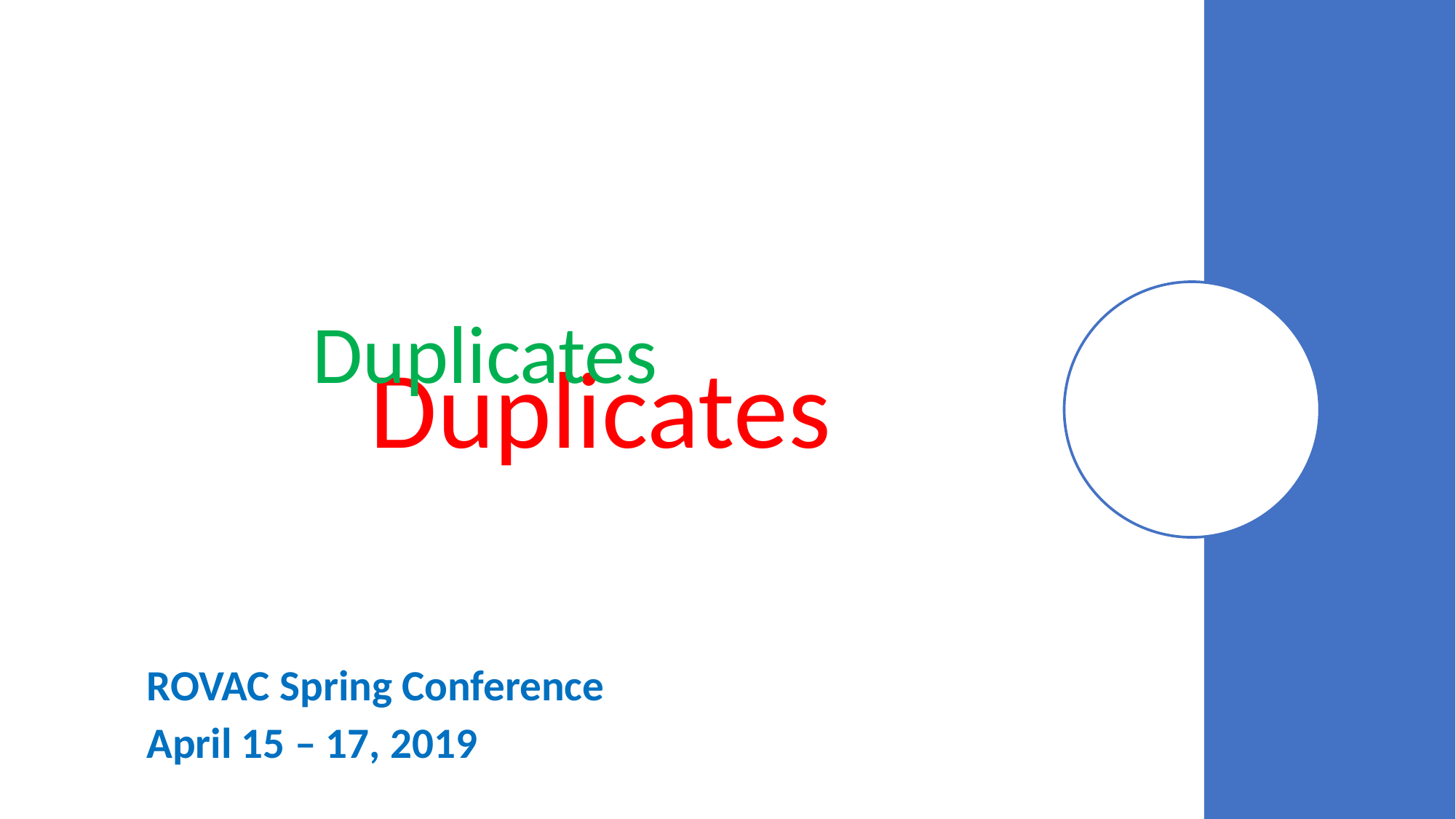

# Duplicates
Duplicates

ROVAC Spring Conference
April 15 – 17, 2019